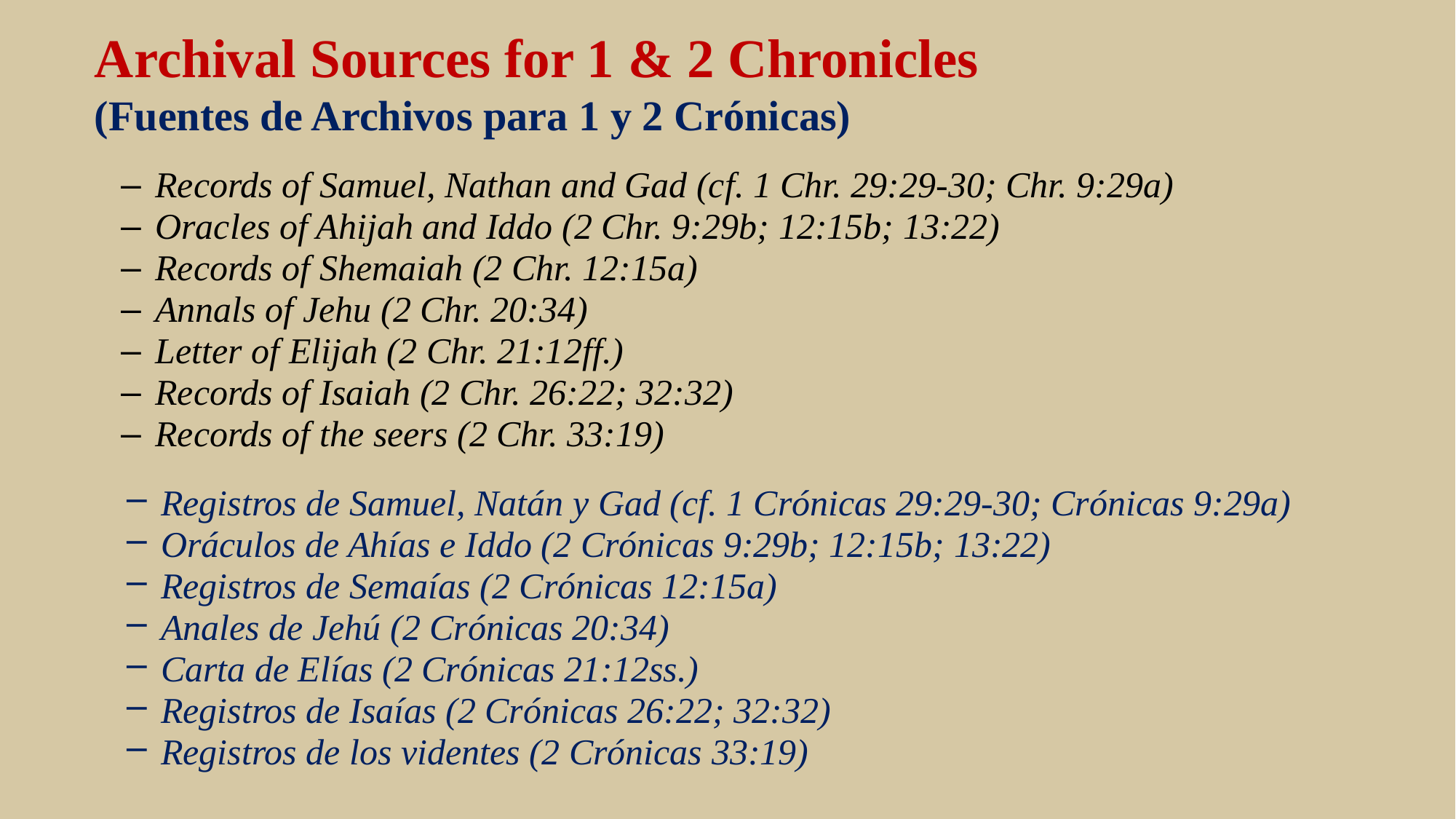

Archival Sources for 1 & 2 Chronicles
(Fuentes de Archivos para 1 y 2 Crónicas)
Records of Samuel, Nathan and Gad (cf. 1 Chr. 29:29-30; Chr. 9:29a)
Oracles of Ahijah and Iddo (2 Chr. 9:29b; 12:15b; 13:22)
Records of Shemaiah (2 Chr. 12:15a)
Annals of Jehu (2 Chr. 20:34)
Letter of Elijah (2 Chr. 21:12ff.)
Records of Isaiah (2 Chr. 26:22; 32:32)
Records of the seers (2 Chr. 33:19)
Registros de Samuel, Natán y Gad (cf. 1 Crónicas 29:29-30; Crónicas 9:29a)
Oráculos de Ahías e Iddo (2 Crónicas 9:29b; 12:15b; 13:22)
Registros de Semaías (2 Crónicas 12:15a)
Anales de Jehú (2 Crónicas 20:34)
Carta de Elías (2 Crónicas 21:12ss.)
Registros de Isaías (2 Crónicas 26:22; 32:32)
Registros de los videntes (2 Crónicas 33:19)